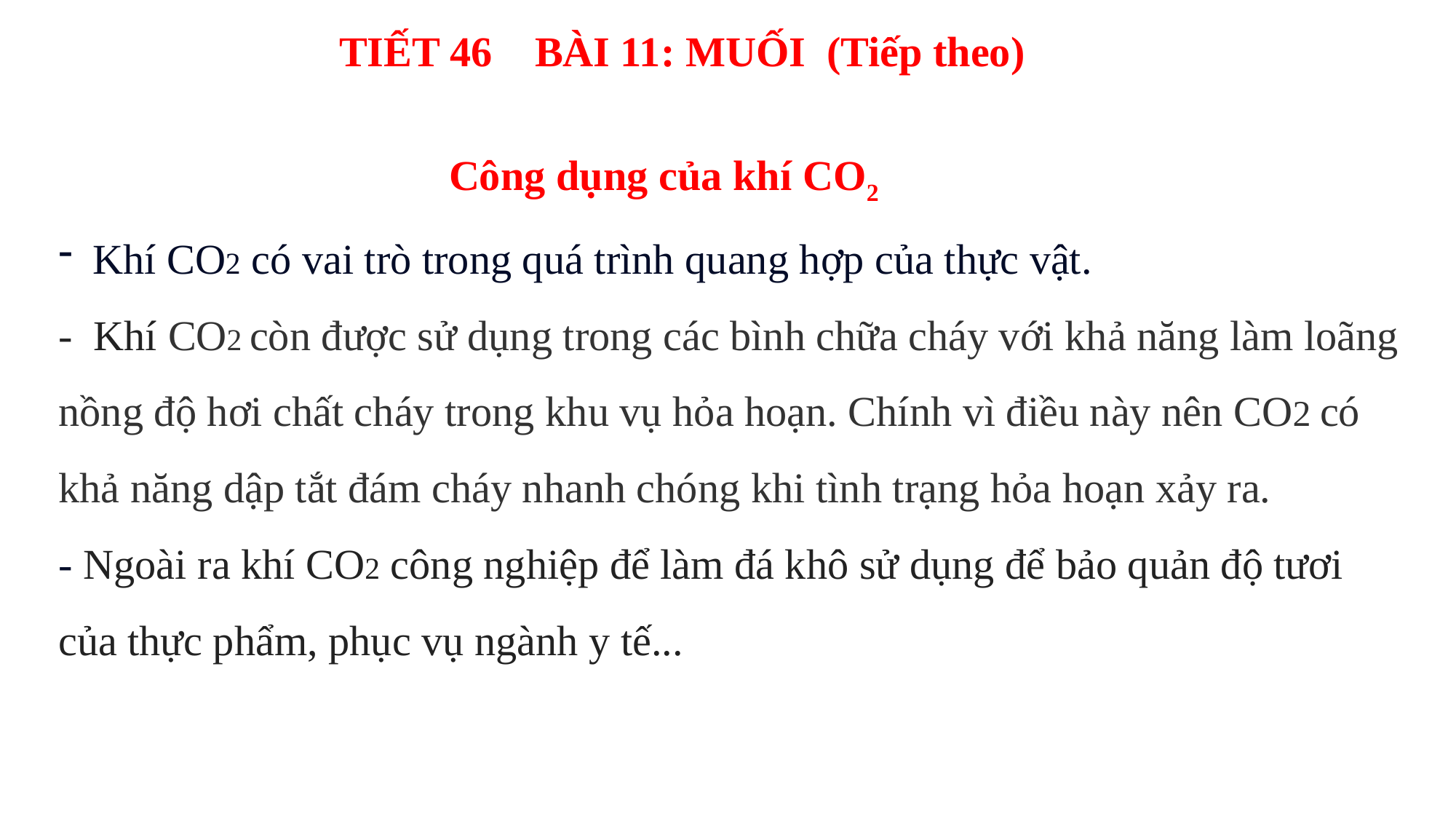

TIẾT 46    BÀI 11: MUỐI  (Tiếp theo)
                                     Công dụng của khí CO2
Khí CO2 có vai trò trong quá trình quang hợp của thực vật.
-  Khí CO2 còn được sử dụng trong các bình chữa cháy với khả năng làm loãng nồng độ hơi chất cháy trong khu vụ hỏa hoạn. Chính vì điều này nên CO2 có khả năng dập tắt đám cháy nhanh chóng khi tình trạng hỏa hoạn xảy ra.
- Ngoài ra khí CO2 công nghiệp để làm đá khô sử dụng để bảo quản độ tươi  của thực phẩm, phục vụ ngành y tế...